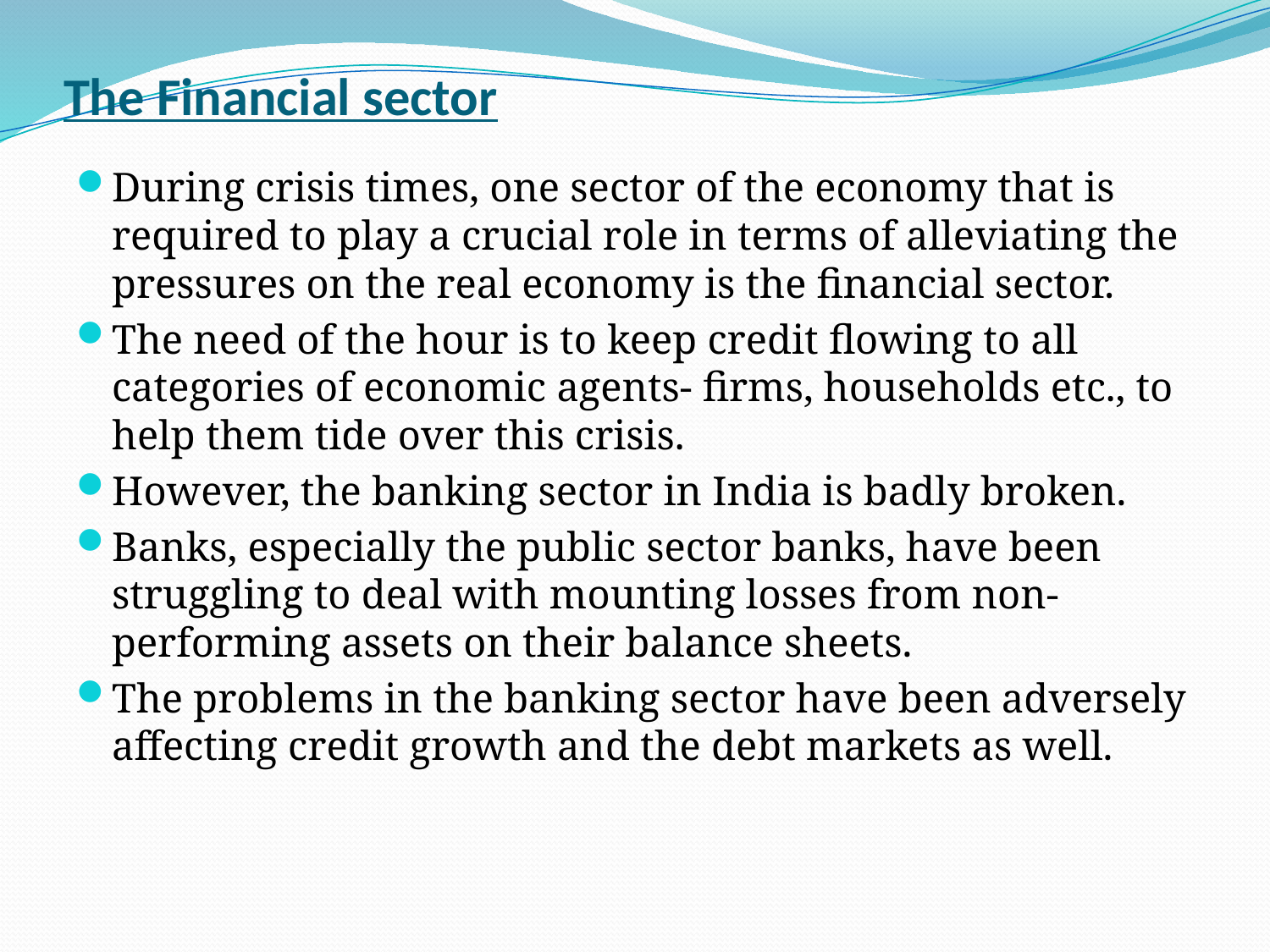

# The Financial sector
During crisis times, one sector of the economy that is required to play a crucial role in terms of alleviating the pressures on the real economy is the financial sector.
The need of the hour is to keep credit flowing to all categories of economic agents- firms, households etc., to help them tide over this crisis.
However, the banking sector in India is badly broken.
Banks, especially the public sector banks, have been struggling to deal with mounting losses from non-performing assets on their balance sheets.
The problems in the banking sector have been adversely affecting credit growth and the debt markets as well.